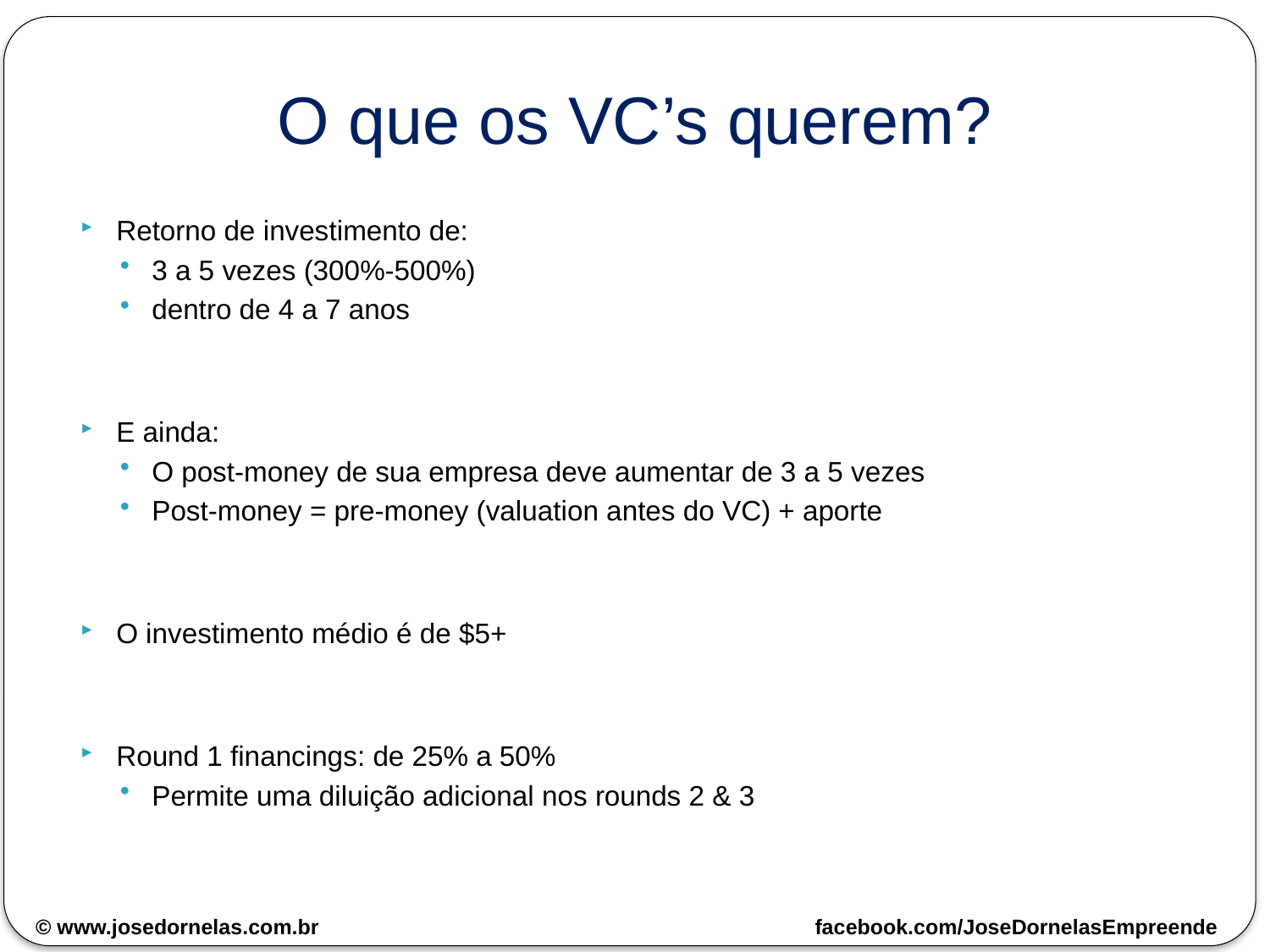

# O que os VC’s querem?
Retorno de investimento de:
3 a 5 vezes (300%-500%)
dentro de 4 a 7 anos

E ainda:
O post-money de sua empresa deve aumentar de 3 a 5 vezes
Post-money = pre-money (valuation antes do VC) + aporte

O investimento médio é de $5+

Round 1 financings: de 25% a 50%
Permite uma diluição adicional nos rounds 2 & 3

© www.josedornelas.com.br                                                                                    facebook.com/JoseDornelasEmpreende